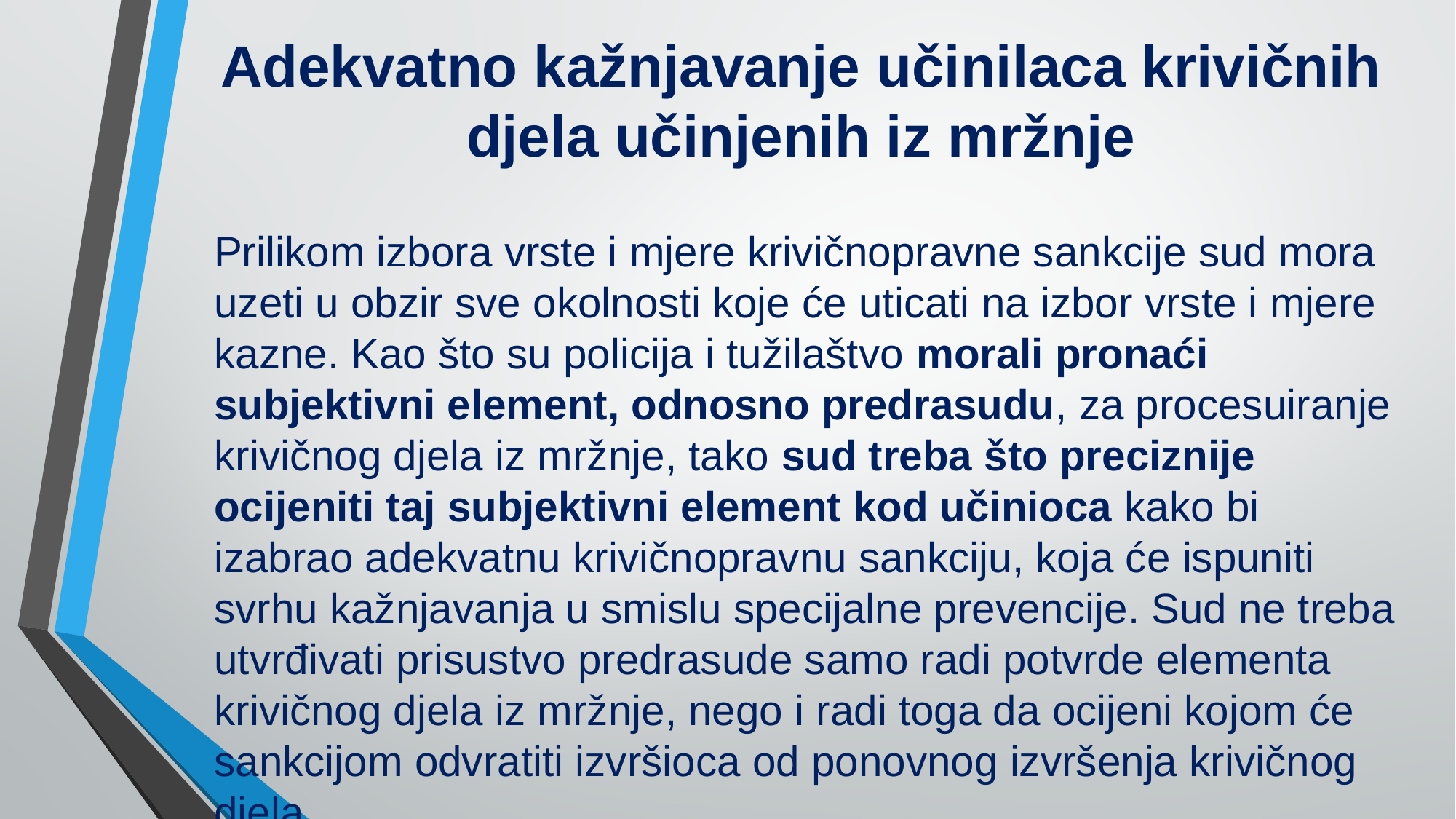

# Adekvatno kažnjavanje učinilaca krivičnih djela učinjenih iz mržnje
Prilikom izbora vrste i mjere krivičnopravne sankcije sud mora uzeti u obzir sve okolnosti koje će uticati na izbor vrste i mjere kazne. Kao što su policija i tužilaštvo morali pronaći subjektivni element, odnosno predrasudu, za procesuiranje krivičnog djela iz mržnje, tako sud treba što preciznije ocijeniti taj subjektivni element kod učinioca kako bi izabrao adekvatnu krivičnopravnu sankciju, koja će ispuniti svrhu kažnjavanja u smislu specijalne prevencije. Sud ne treba utvrđivati prisustvo predrasude samo radi potvrde elementa krivičnog djela iz mržnje, nego i radi toga da ocijeni kojom će sankcijom odvratiti izvršioca od ponovnog izvršenja krivičnog djela.